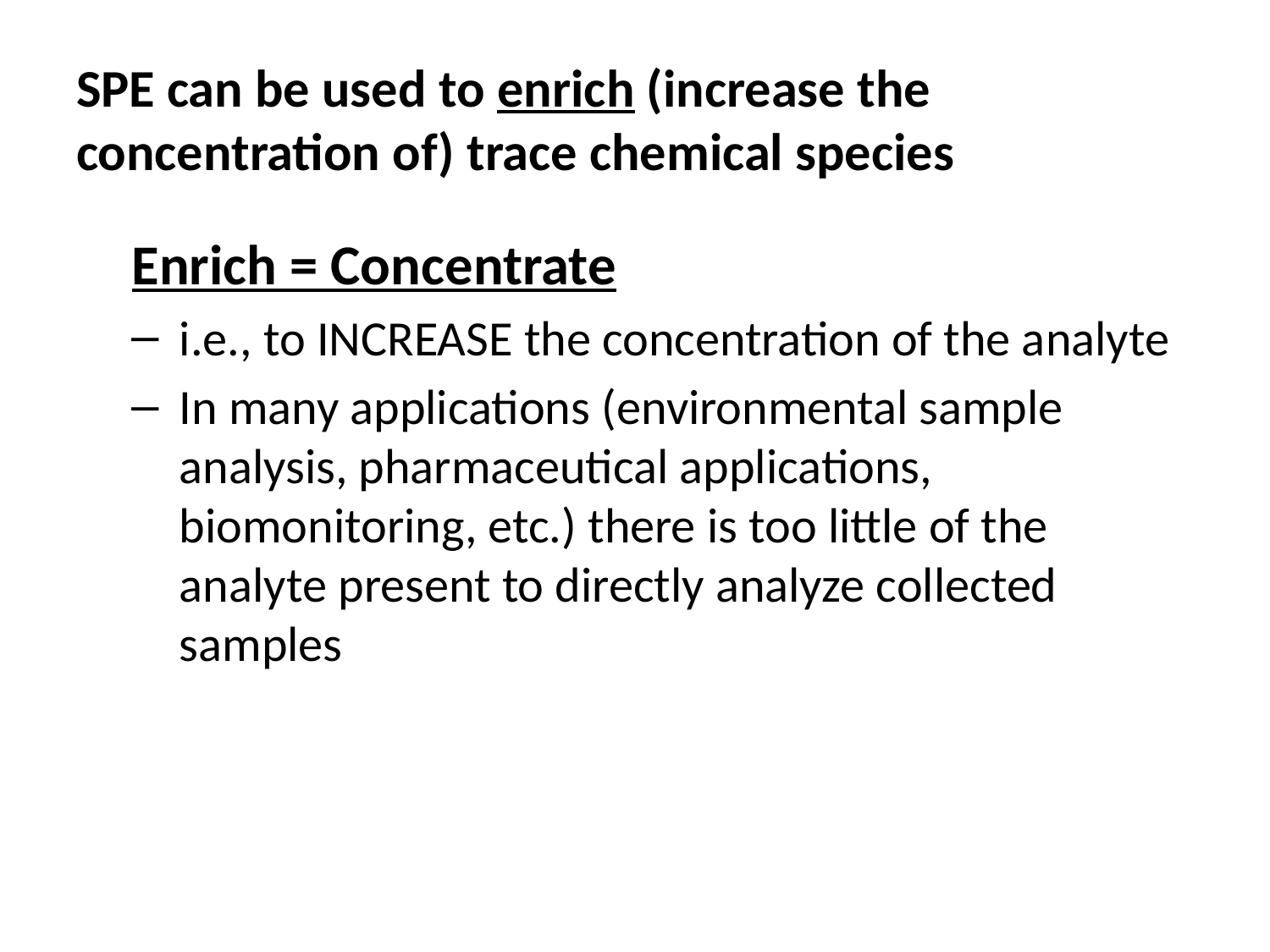

# SPE can be used to enrich (increase the concentration of) trace chemical species
Enrich = Concentrate
i.e., to INCREASE the concentration of the analyte
In many applications (environmental sample analysis, pharmaceutical applications, biomonitoring, etc.) there is too little of the analyte present to directly analyze collected samples